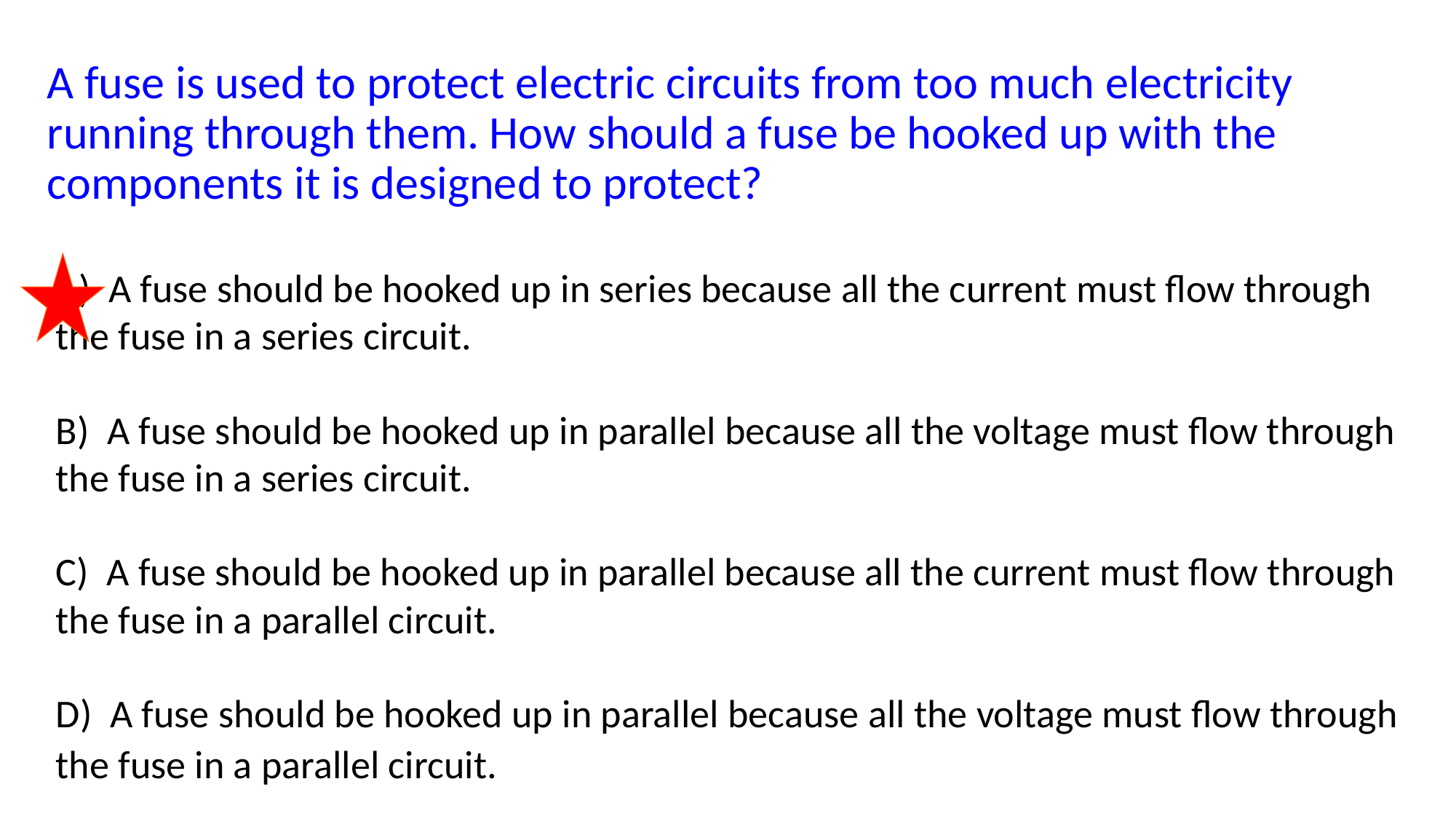

# A fuse is used to protect electric circuits from too much electricity running through them. How should a fuse be hooked up with the components it is designed to protect?

A)  A fuse should be hooked up in series because all the current must flow through the fuse in a series circuit.

B)  A fuse should be hooked up in parallel because all the voltage must flow through the fuse in a series circuit.

C)  A fuse should be hooked up in parallel because all the current must flow through the fuse in a parallel circuit.

D)  A fuse should be hooked up in parallel because all the voltage must flow through the fuse in a parallel circuit.